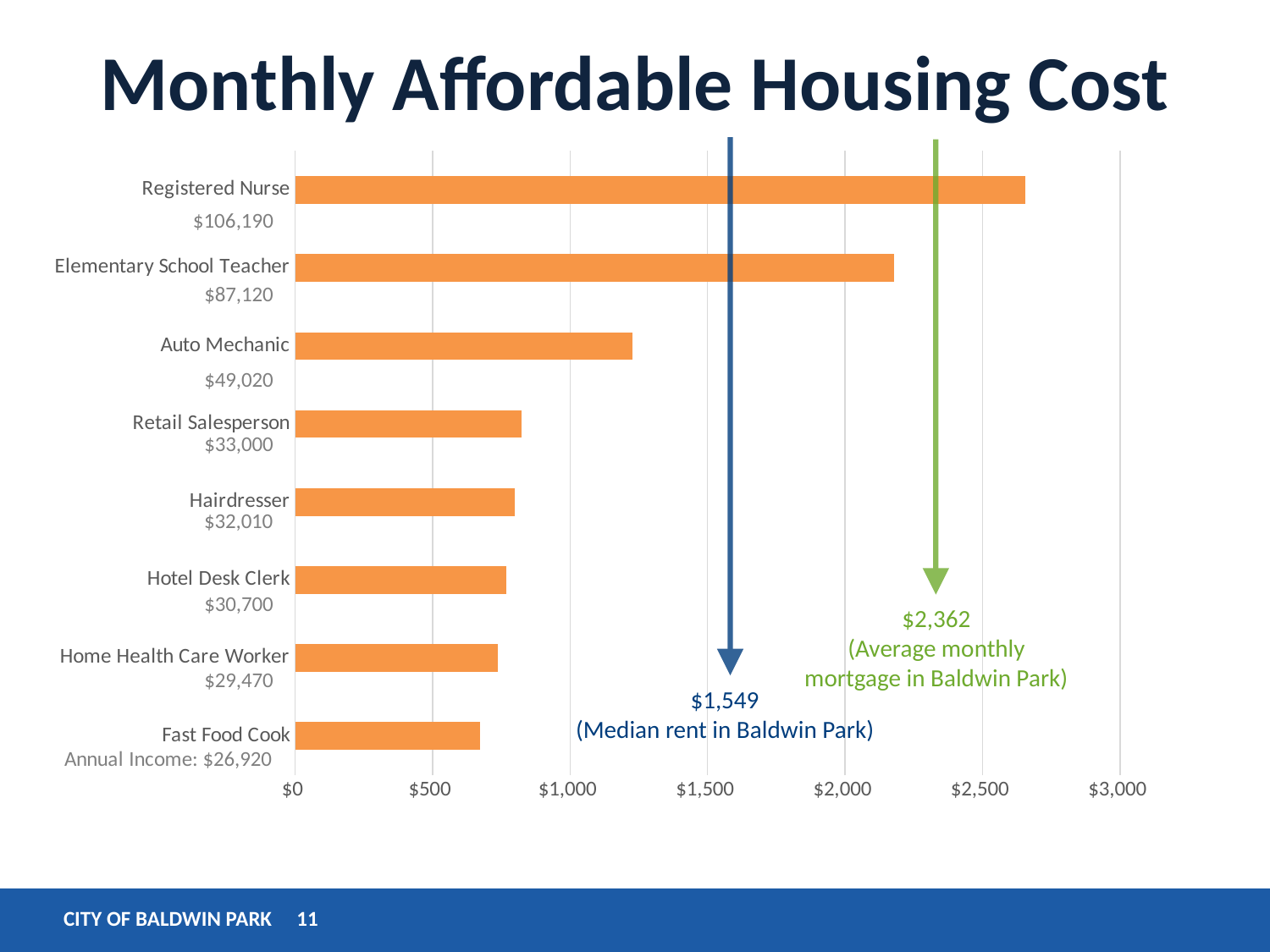

# Monthly Affordable Housing Cost

### Chart

| Category | Affordable Rent |
|---|---|
| Fast Food Cook | 673.0 |
| Home Health Care Worker | 736.75 |
| Hotel Desk Clerk | 767.5 |
| Hairdresser | 800.25 |
| Retail Salesperson | 825.0 |
| Auto Mechanic | 1225.5 |
| Elementary School Teacher | 2178.0 |
| Registered Nurse | 2654.7499999999995 |
$106,190
$2,362
(Average monthly
mortgage in Baldwin Park)
$1,549
(Median rent in Baldwin Park)